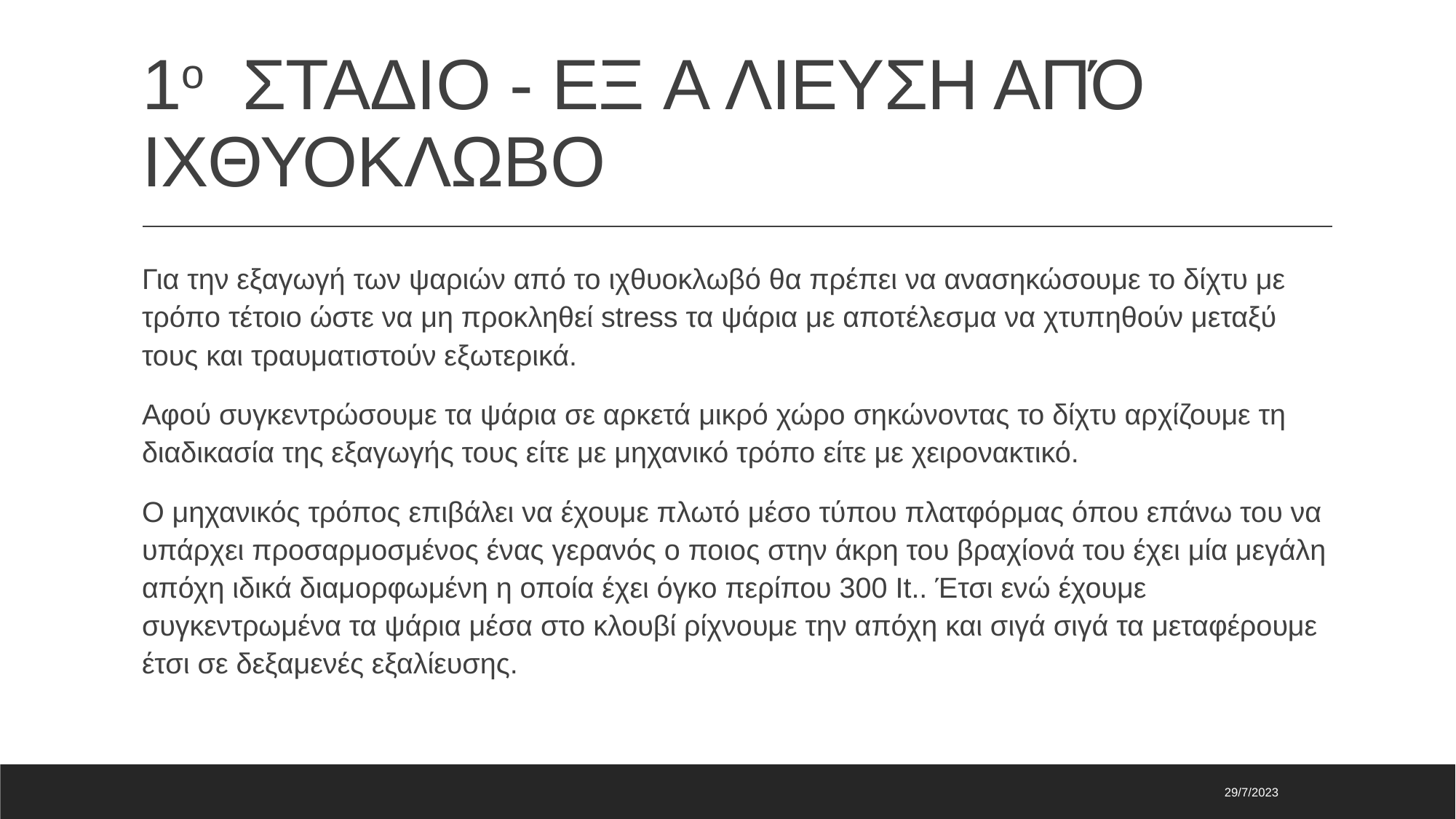

# 1ο  ΣΤΑΔΙΟ - ΕΞ A ΛΙΕΥΣΗ ΑΠΌ ΙΧΘΥΟΚΛΩΒΟ
Για την εξαγωγή των ψαριών από το ιχθυοκλωβό θα πρέπει να ανασηκώσουμε το δίχτυ με τρόπο τέτοιο ώστε να μη προκληθεί stress τα ψάρια με αποτέλεσμα να χτυπηθούν μεταξύ τους και τραυματιστούν εξωτερικά.
Αφού συγκεντρώσουμε τα ψάρια σε αρκετά μικρό χώρο σηκώνοντας το δίχτυ αρχίζουμε τη διαδικασία της εξαγωγής τους είτε με μηχανικό τρόπο είτε με χειρονακτικό.
Ο μηχανικός τρόπος επιβάλει να έχουμε πλωτό μέσο τύπου πλατφόρμας όπου επάνω του να υπάρχει προσαρμοσμένος ένας γερανός ο ποιος στην άκρη του βραχίονά του έχει μία μεγάλη απόχη ιδικά διαμορφωμένη η οποία έχει όγκο περίπου 300 It.. Έτσι ενώ έχουμε συγκεντρωμένα τα ψάρια μέσα στο κλουβί ρίχνουμε την απόχη και σιγά σιγά τα μεταφέρουμε έτσι σε δεξαμενές εξαλίευσης.
29/7/2023